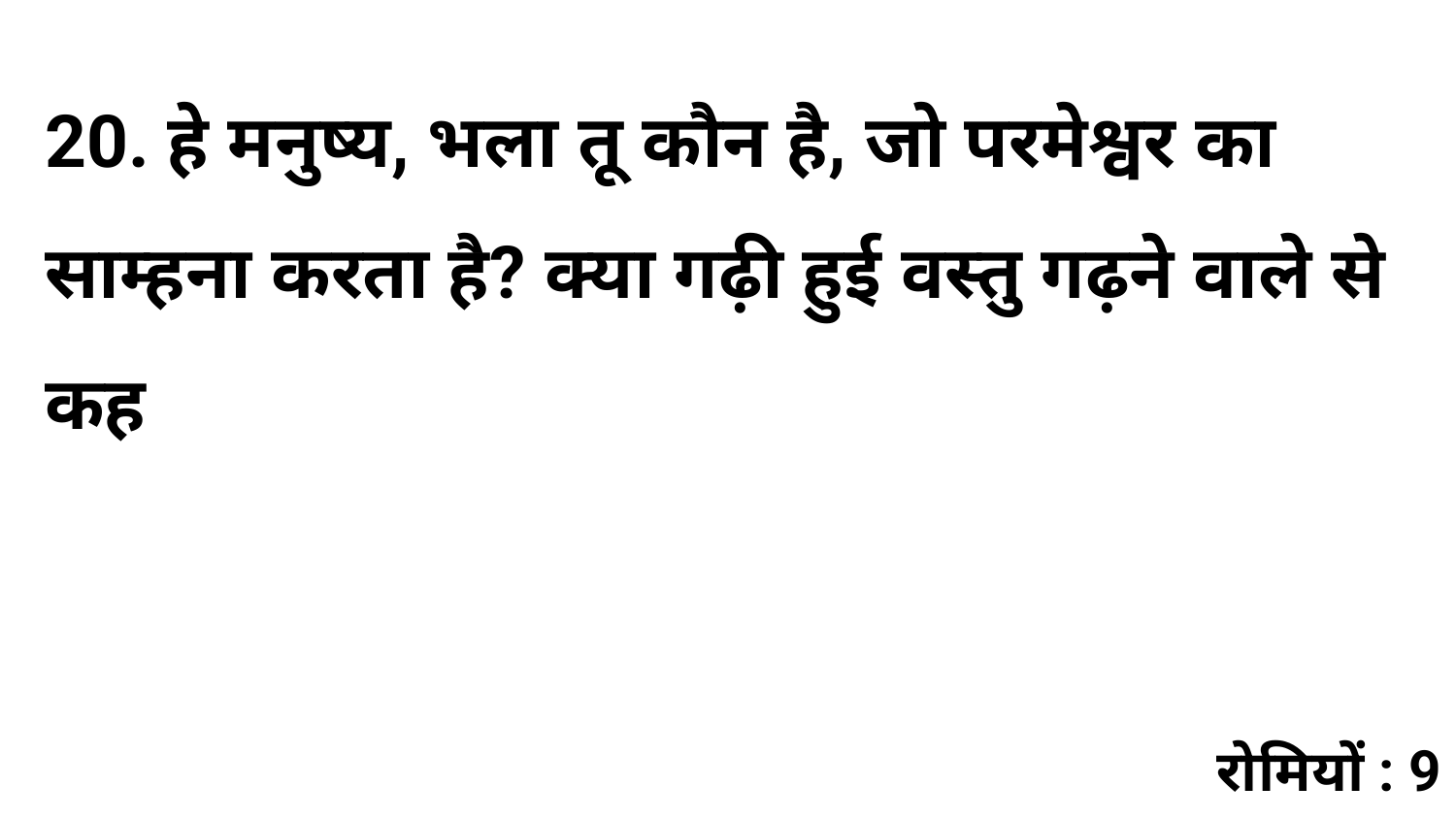

20. हे मनुष्य, भला तू कौन है, जो परमेश्वर का साम्हना करता है? क्या गढ़ी हुई वस्तु गढ़ने वाले से कह
रोमियों : 9